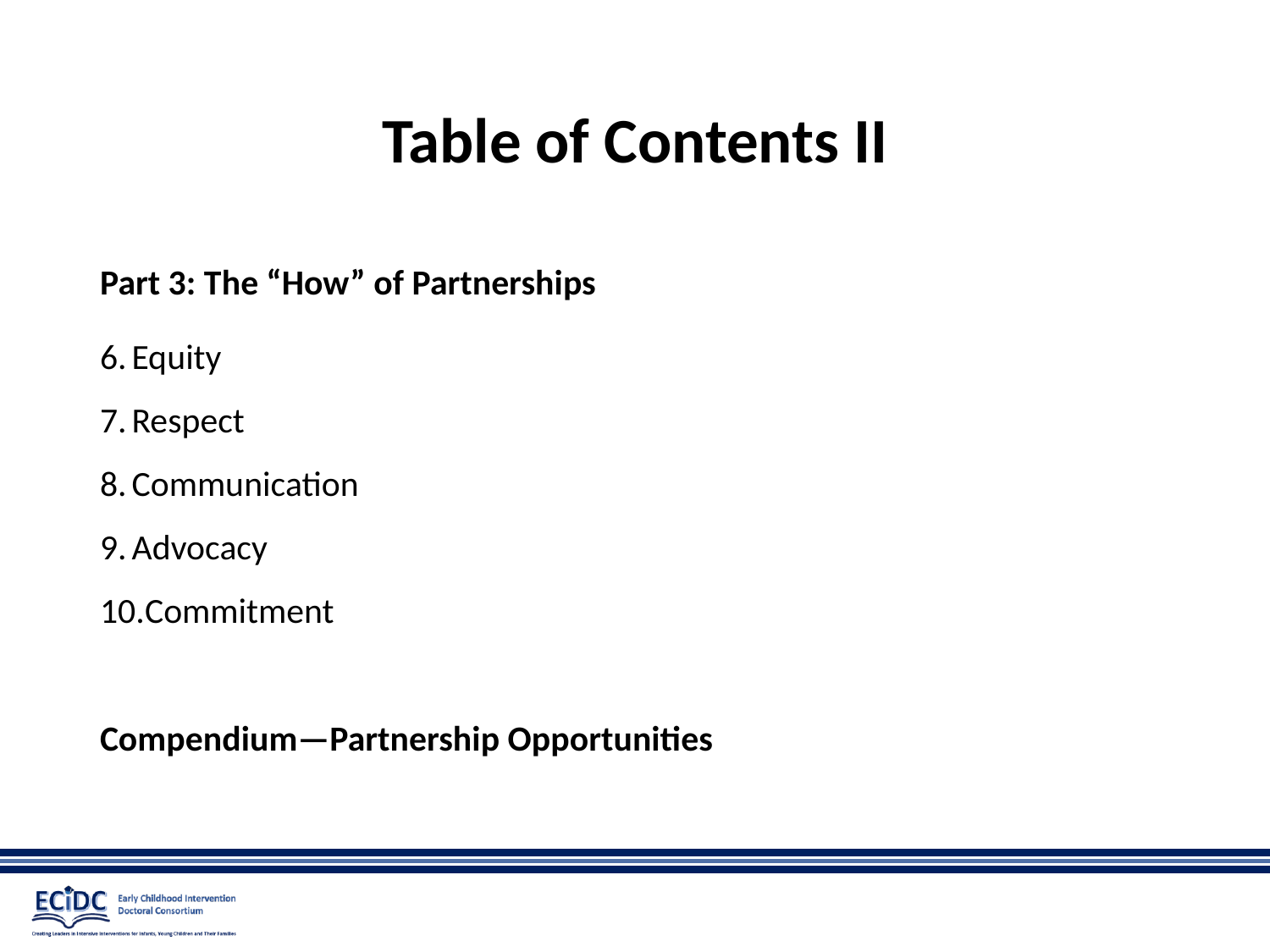

# Table of Contents II
Part 3: The “How” of Partnerships
Equity
Respect
Communication
Advocacy
Commitment

Compendium—Partnership Opportunities